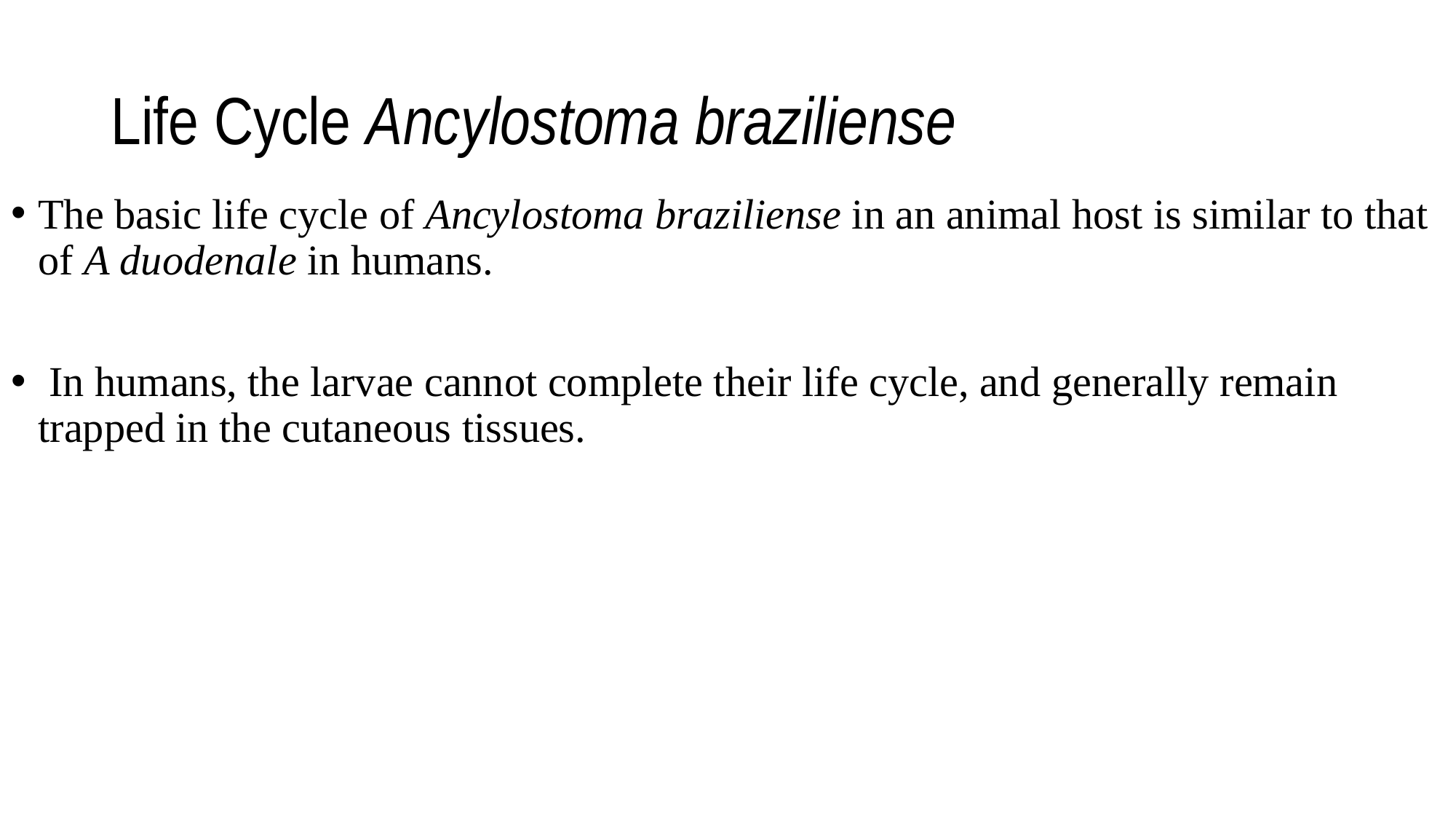

# Life Cycle Ancylostoma braziliense
The basic life cycle of Ancylostoma braziliense in an animal host is similar to that of A duodenale in humans.

 In humans, the larvae cannot complete their life cycle, and generally remain trapped in the cutaneous tissues.